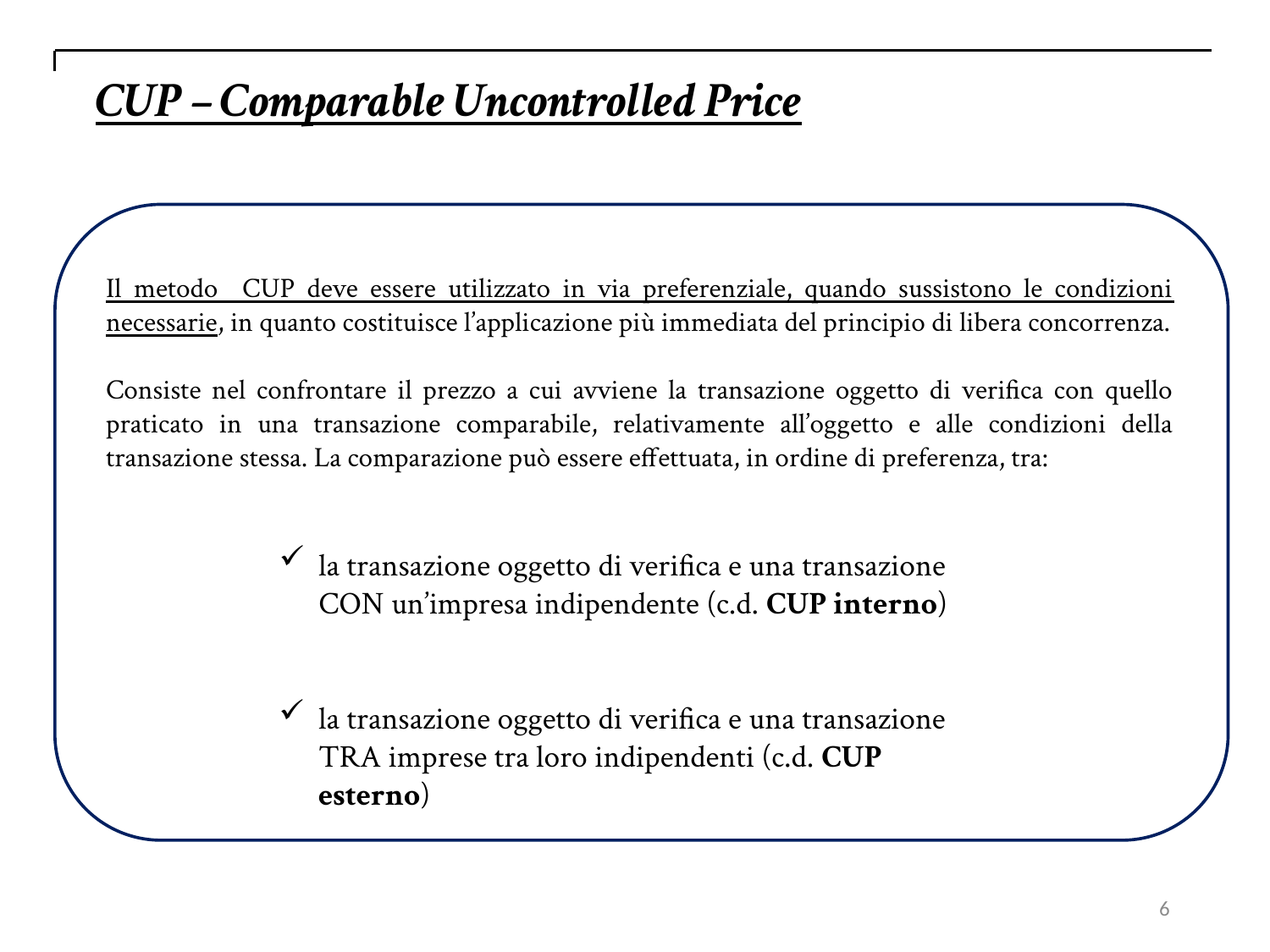

CUP – Comparable Uncontrolled Price

Il metodo  CUP deve essere utilizzato in via preferenziale, quando sussistono le condizioni necessarie, in quanto costituisce l’applicazione più immediata del principio di libera concorrenza.

Consiste nel confrontare il prezzo a cui avviene la transazione oggetto di verifica con quello praticato in una transazione comparabile, relativamente all’oggetto e alle condizioni della transazione stessa. La comparazione può essere effettuata, in ordine di preferenza, tra:

la transazione oggetto di verifica e una transazione CON un’impresa indipendente (c.d. CUP interno)

la transazione oggetto di verifica e una transazione TRA imprese tra loro indipendenti (c.d. CUP esterno)

6